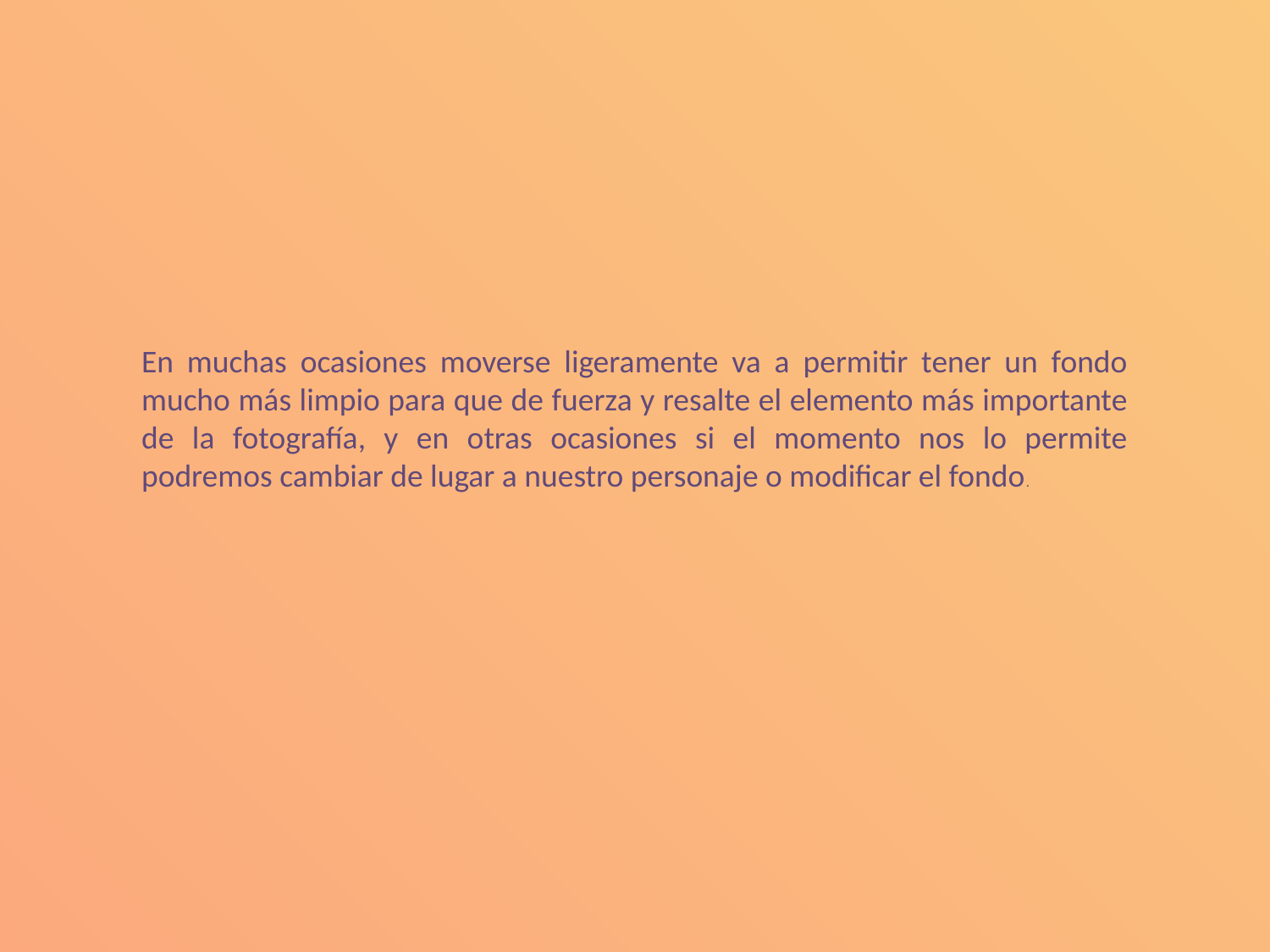

En muchas ocasiones moverse ligeramente va a permitir tener un fondo mucho más limpio para que de fuerza y resalte el elemento más importante de la fotografía, y en otras ocasiones si el momento nos lo permite podremos cambiar de lugar a nuestro personaje o modificar el fondo.